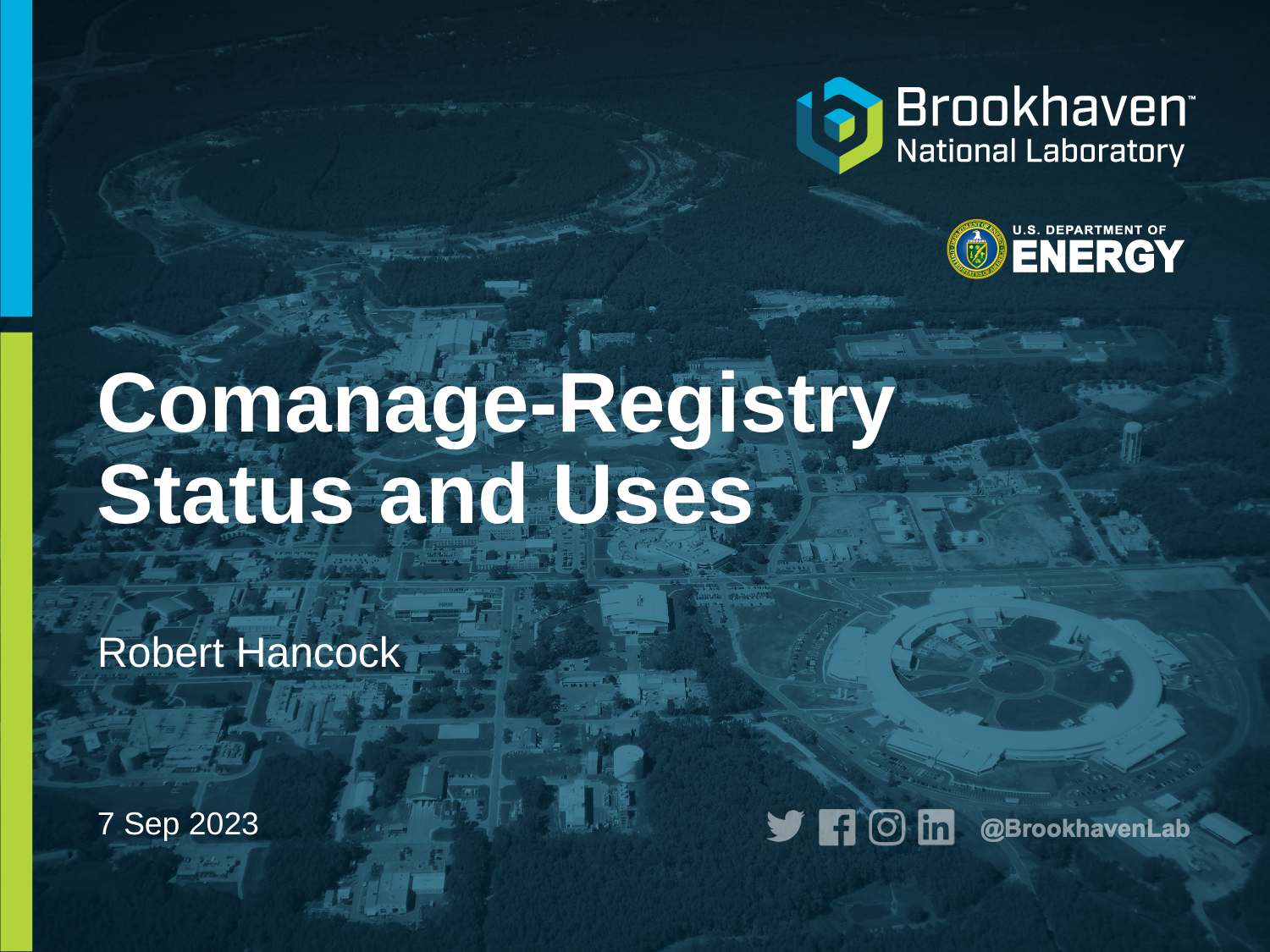

Comanage-Registry
Status and Uses
Robert Hancock
7 Sep 2023